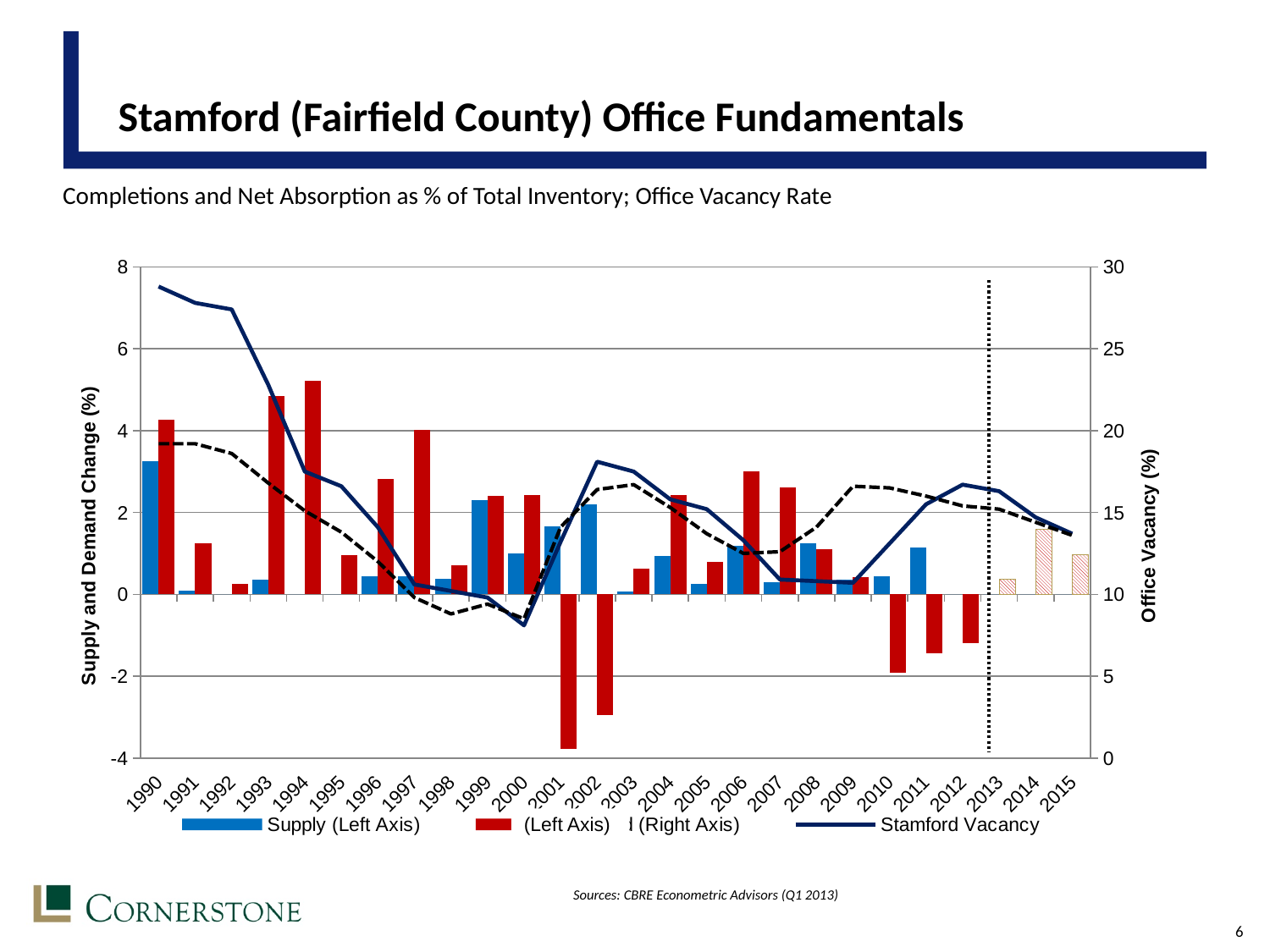

Stamford (Fairfield County) Office Fundamentals
Completions and Net Absorption as % of Total Inventory; Office Vacancy Rate

### Chart

| Category |  |  |  |  |
|---|---|---|---|---|
| 1990 | 3.261346998535871 | 4.264294069689129 | 28.8 | 19.2 |
| 1991 | 0.0850731983977881 | 1.2502213564724622 | 27.8 | 19.2 |
| 1992 | 0.0 | 0.2585443598370817 | 27.4 | 18.6 |
| 1993 | 0.3541703559412079 | 4.8491265219692945 | 22.8 | 16.8 |
| 1994 | 0.0 | 5.216163755073234 | 17.5 | 15.1 |
| 1995 | 0.0 | 0.9528851244044468 | 16.6 | 13.8 |
| 1996 | 0.43056290806423175 | 2.8288294619952907 | 14.1 | 12.0 |
| 1997 | 0.4357451593632498 | 4.0131555928763865 | 10.6 | 9.8 |
| 1998 | 0.38487106819215594 | 0.7145097765849922 | 10.200000000000001 | 8.8 |
| 1999 | 2.3038583527935588 | 2.3984736985554647 | 9.8 | 9.4 |
| 2000 | 0.9880076315072226 | 2.43235948991296 | 8.1 | 8.5 |
| 2001 | 1.653059847513663 | -3.783353245718839 | 13.2 | 14.1 |
| 2002 | 2.193681136333466 | -2.9422271295424287 | 18.1 | 16.4 |
| 2003 | 0.06494982625921476 | 0.6198682374322526 | 17.5 | 16.7 |
| 2004 | 0.9411611981955668 | 2.427418576986143 | 15.8 | 15.3 |
| 2005 | 0.2572099154422403 | 0.7888913831254208 | 15.2 | 13.7 |
| 2006 | 1.1833370746881322 | 3.0077332657200833 | 13.3 | 12.5 |
| 2007 | 0.28524340770791085 | 2.6136148157512182 | 10.9 | 12.6 |
| 2008 | 1.2515011693319007 | 1.1018165927960546 | 10.8 | 14.1 |
| 2009 | 0.35270616143329797 | 0.4261142732729934 | 10.7 | 16.6 |
| 2010 | 0.43544524276072283 | -1.9138459632715008 | 13.1 | 16.5 |
| 2011 | 1.148926945588554 | -1.4512277264098954 | 15.5 | 16.0 |
| 2012 | 0.0 | -1.2032331149347866 | 16.7 | 15.4 |
| 2013 | 0.0 | 0.37352274814769487 | 16.3 | 15.2 |
| 2014 | 0.0 | 1.5981874961729234 | 14.7 | 14.4 |
| 2015 | 0.0 | 0.9736084746800568 | 13.7 | 13.6 |
(Left Axis)
Sources: CBRE Econometric Advisors (Q1 2013)
6